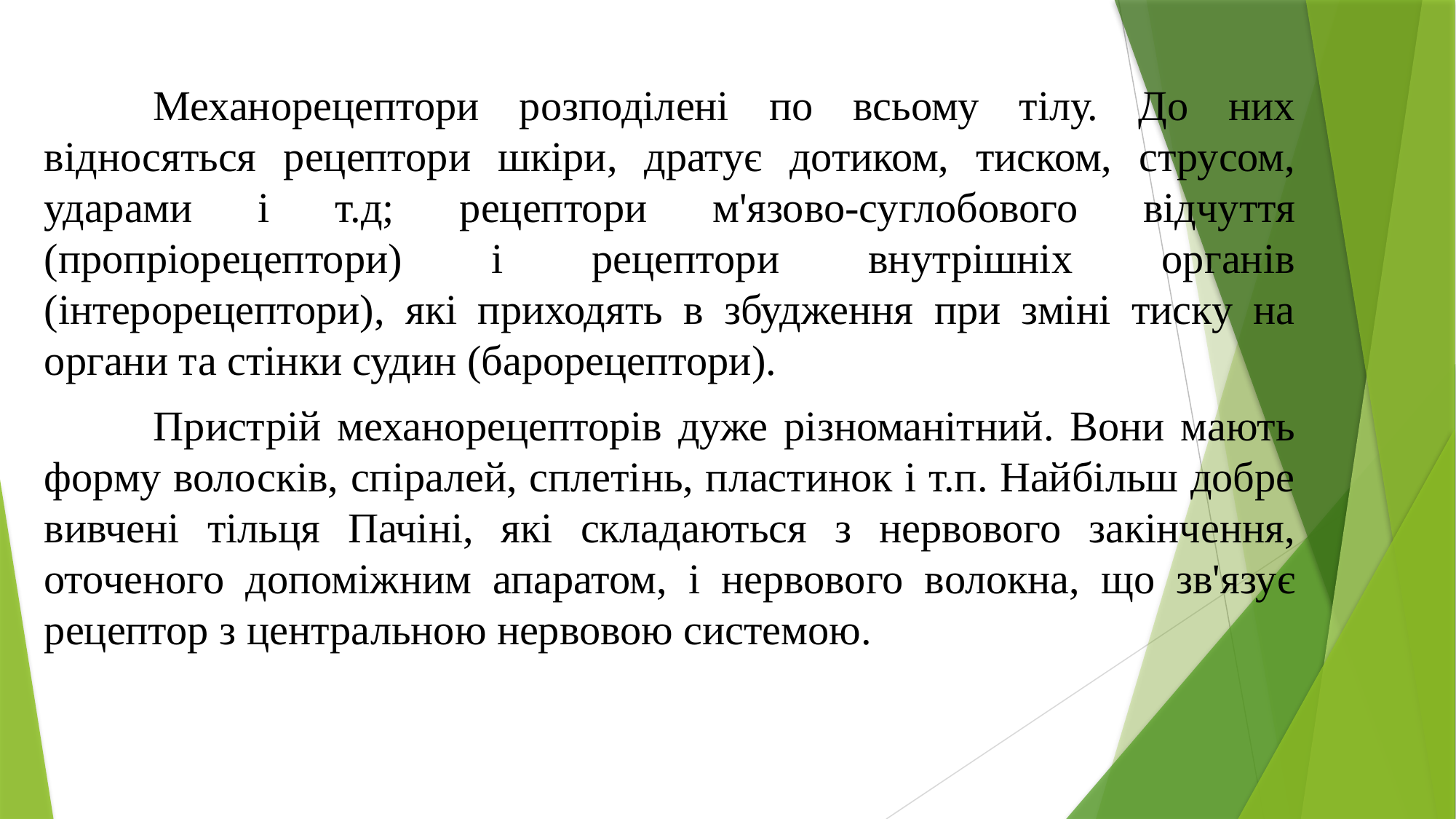

Механорецептори розподілені по всьому тілу. До них відносяться рецептори шкіри, дратує дотиком, тиском, струсом, ударами і т.д; рецептори м'язово-суглобового відчуття (пропріорецептори) і рецептори внутрішніх органів (інтерорецептори), які приходять в збудження при зміні тиску на органи та стінки судин (барорецептори).
	Пристрій механорецепторів дуже різноманітний. Вони мають форму волосків, спіралей, сплетінь, пластинок і т.п. Найбільш добре вивчені тільця Пачіні, які складаються з нервового закінчення, оточеного допоміжним апаратом, і нервового волокна, що зв'язує рецептор з центральною нервовою системою.